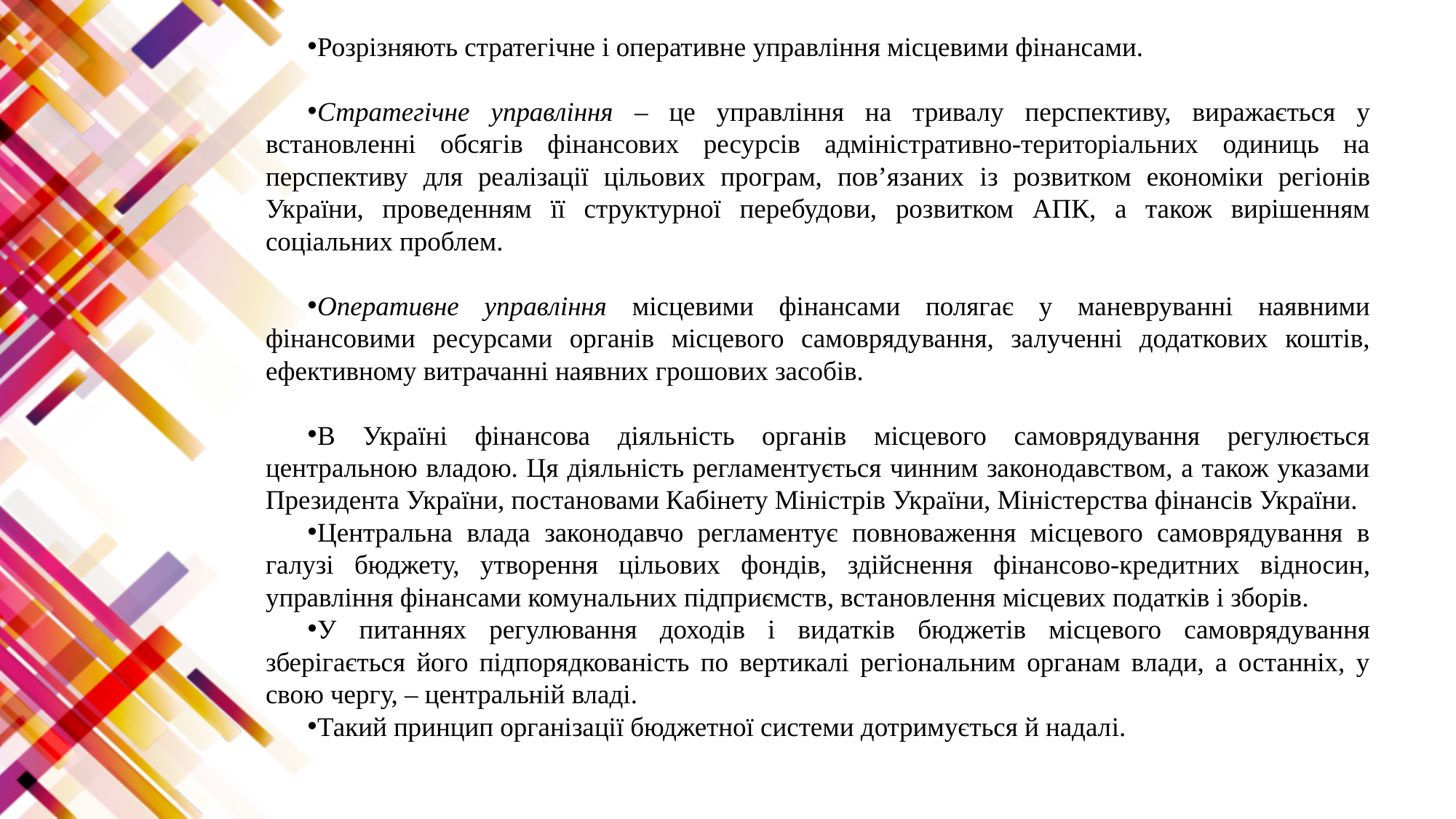

Розрізняють стратегічне і оперативне управління місцевими фінансами.

Стратегічне управління – це управління на тривалу перспективу, виражається у встановленні обсягів фінансових ресурсів адміністративно-територіальних одиниць на перспективу для реалізації цільових програм, пов’язаних iз розвитком економіки регіонів України, проведенням її структурної перебудови, розвитком АПК, а також вирішенням соціальних проблем.

Оперативне управління місцевими фінансами полягає у маневруванні наявними фінансовими ресурсами органів місцевого самоврядування, залученні додаткових коштів, ефективному витрачанні наявних грошових засобів.

В Україні фінансова діяльність органів місцевого самоврядування регулюється центральною владою. Ця діяльність регламентується чинним законодавством, а також указами Президента України, постановами Кабінету Міністрів України, Міністерства фінансів України.
Центральна влада законодавчо регламентує повноваження місцевого самоврядування в галузі бюджету, утворення цільових фондів, здійснення фінансово-кредитних відносин, управління фінансами комунальних підприємств, встановлення місцевих податків і зборів.
У питаннях регулювання доходів і видатків бюджетів місцевого самоврядування зберігається його підпорядкованість по вертикалі регіональним органам влади, а останніх, у свою чергу, – центральній владі.
Такий принцип організації бюджетної системи дотримується й надалi.